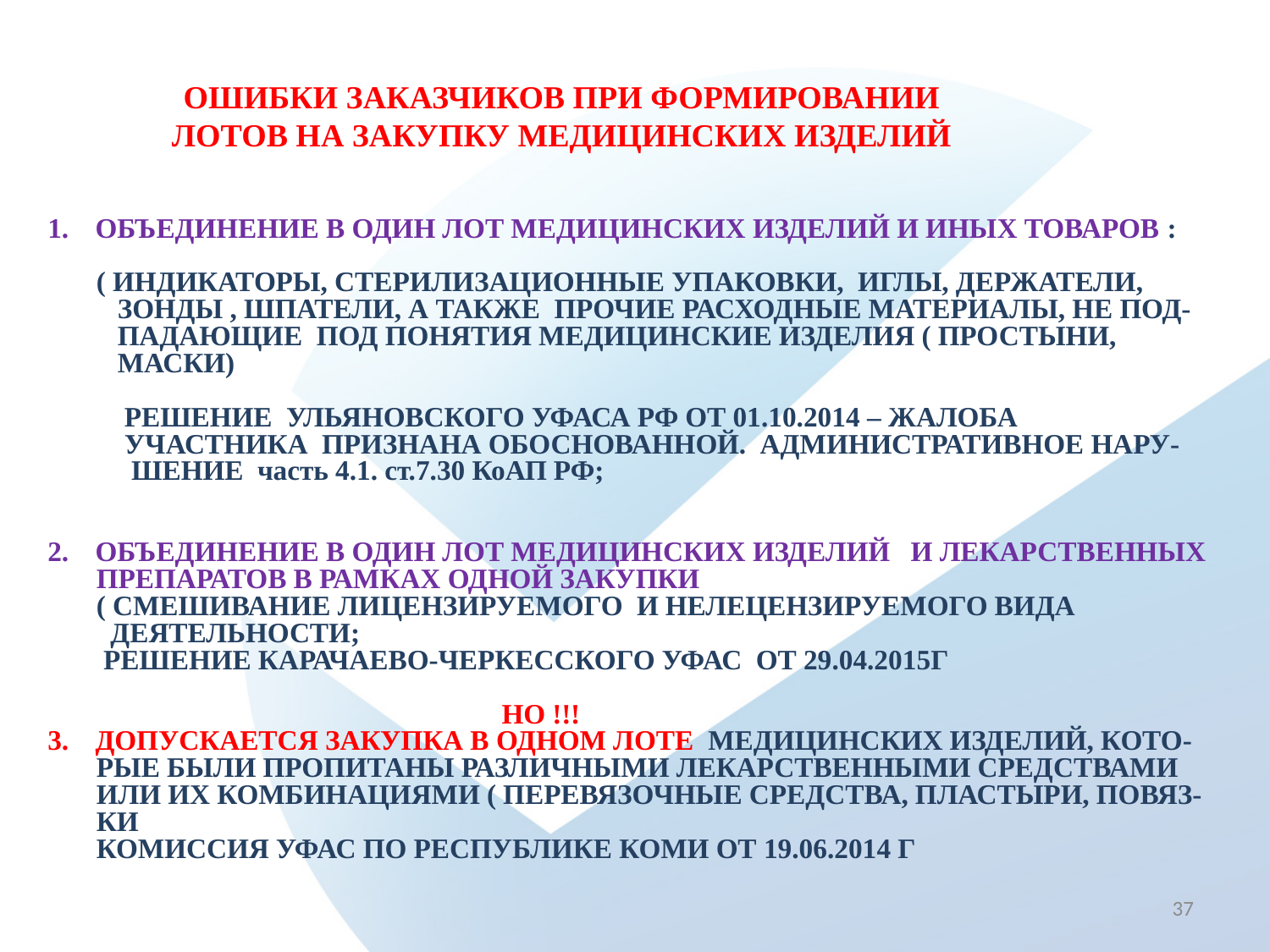

# ОШИБКИ ЗАКАЗЧИКОВ ПРИ ФОРМИРОВАНИИ ЛОТОВ на закупку медицинских изделий

ОБЪЕДИНЕНИЕ В ОДИН ЛОТ МЕДИЦИНСКИХ ИЗДЕЛИЙ И ИНЫХ ТОВАРОВ :

       ( ИНДИКАТОРЫ, СТЕРИЛИЗАЦИОННЫЕ УПАКОВКИ,  ИГЛЫ, ДЕРЖАТЕЛИ,
          ЗОНДЫ , ШПАТЕЛИ, А ТАКЖЕ  ПРОЧИЕ РАСХОДНЫЕ МАТЕРИАЛЫ, НЕ ПОД-
          ПАДАЮЩИЕ  ПОД ПОНЯТИЯ МЕДИЦИНСКИЕ ИЗДЕЛИЯ ( ПРОСТЫНИ,
          МАСКИ)

           РЕШЕНИЕ  УЛЬЯНОВСКОГО УФАСА РФ ОТ 01.10.2014 – ЖАЛОБА
           УЧАСТНИКА  ПРИЗНАНА ОБОСНОВАННОЙ.  АДМИНИСТРАТИВНОЕ НАРУ-
            ШЕНИЕ  часть 4.1. ст.7.30 КоАП РФ;

ОБЪЕДИНЕНИЕ В ОДИН ЛОТ МЕДИЦИНСКИХ ИЗДЕЛИЙ   И ЛЕКАРСТВЕННЫХ
       ПРЕПАРАТОВ В РАМКАХ ОДНОЙ ЗАКУПКИ
       ( СМЕШИВАНИЕ ЛИЦЕНЗИРУЕМОГО  И НЕЛЕЦЕНЗИРУЕМОГО ВИДА
         ДЕЯТЕЛЬНОСТИ;
        РЕШЕНИЕ КАРАЧАЕВО-ЧЕРКЕССКОГО УФАС  ОТ 29.04.2015Г

                                                                 НО !!!
ДОПУСКАЕТСЯ ЗАКУПКА В ОДНОМ ЛОТЕ  МЕДИЦИНСКИХ ИЗДЕЛИЙ, КОТО-
       РЫЕ БЫЛИ ПРОПИТАНЫ РАЗЛИЧНЫМИ ЛЕКАРСТВЕННЫМИ СРЕДСТВАМИ
       ИЛИ ИХ КОМБИНАЦИЯМИ ( ПЕРЕВЯЗОЧНЫЕ СРЕДСТВА, ПЛАСТЫРИ, ПОВЯЗ-
       КИ
       КОМИССИЯ УФАС ПО РЕСПУБЛИКЕ КОМИ ОТ 19.06.2014 Г

37